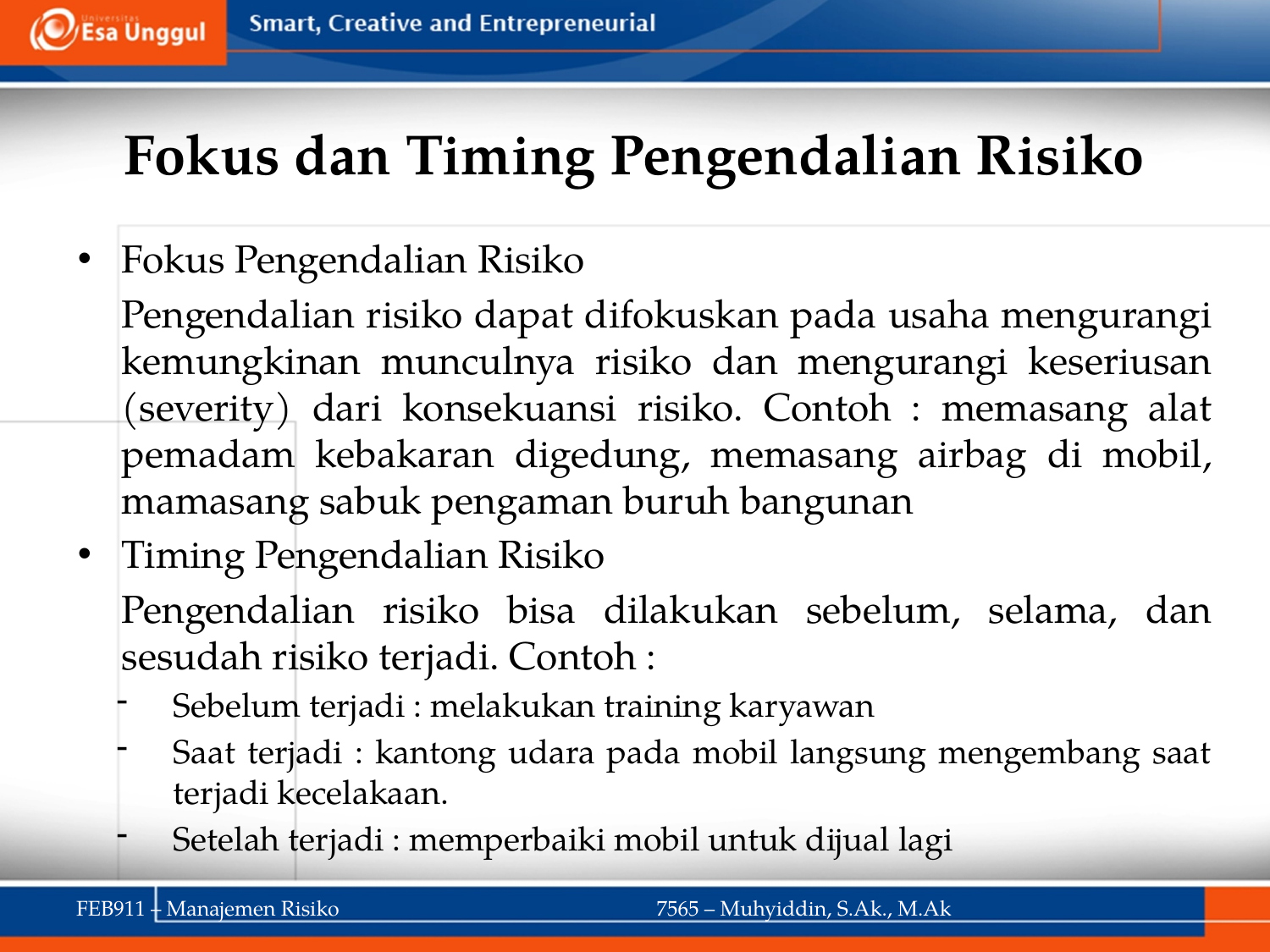

# Fokus dan Timing Pengendalian Risiko
Fokus Pengendalian Risiko
	Pengendalian risiko dapat difokuskan pada usaha mengurangi kemungkinan munculnya risiko dan mengurangi keseriusan (severity) dari konsekuansi risiko. Contoh : memasang alat pemadam kebakaran digedung, memasang airbag di mobil, mamasang sabuk pengaman buruh bangunan
Timing Pengendalian Risiko
	Pengendalian risiko bisa dilakukan sebelum, selama, dan sesudah risiko terjadi. Contoh :
Sebelum terjadi : melakukan training karyawan
Saat terjadi : kantong udara pada mobil langsung mengembang saat terjadi kecelakaan.
Setelah terjadi : memperbaiki mobil untuk dijual lagi
FEB911 – Manajemen Risiko
7565 – Muhyiddin, S.Ak., M.Ak